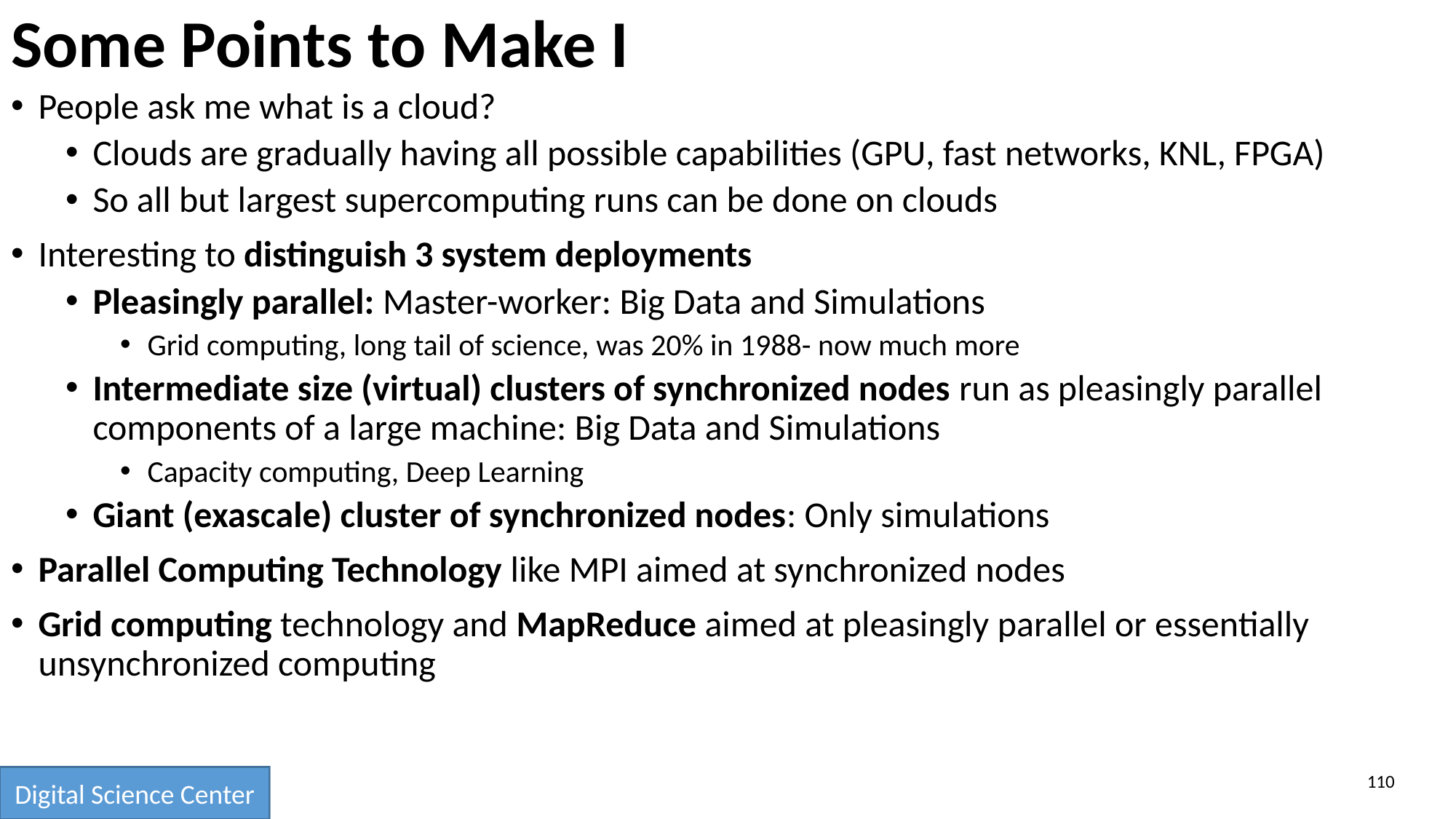

# Some Points to Make I
People ask me what is a cloud?
Clouds are gradually having all possible capabilities (GPU, fast networks, KNL, FPGA)
So all but largest supercomputing runs can be done on clouds
Interesting to distinguish 3 system deployments
Pleasingly parallel: Master-worker: Big Data and Simulations
Grid computing, long tail of science, was 20% in 1988- now much more
Intermediate size (virtual) clusters of synchronized nodes run as pleasingly parallel components of a large machine: Big Data and Simulations
Capacity computing, Deep Learning
Giant (exascale) cluster of synchronized nodes: Only simulations
Parallel Computing Technology like MPI aimed at synchronized nodes
Grid computing technology and MapReduce aimed at pleasingly parallel or essentially unsynchronized computing

110